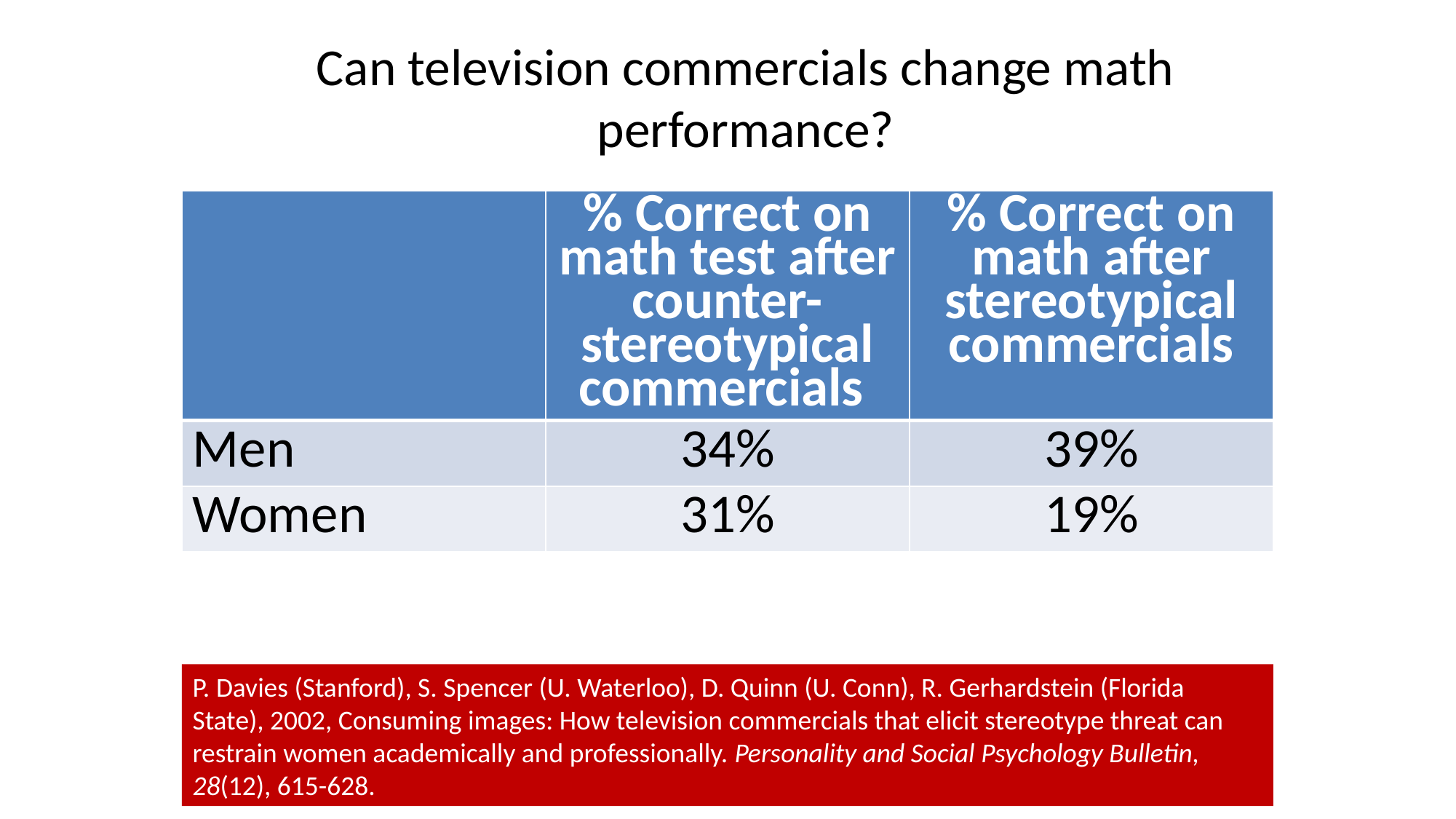

Can television commercials change math performance?
|  | % Correct on math test after counter-stereotypical commercials | % Correct on math after stereotypical commercials |
| --- | --- | --- |
| Men | 34% | 39% |
| Women | 31% | 19% |
P. Davies (Stanford), S. Spencer (U. Waterloo), D. Quinn (U. Conn), R. Gerhardstein (Florida State), 2002, Consuming images: How television commercials that elicit stereotype threat can restrain women academically and professionally. Personality and Social Psychology Bulletin, 28(12), 615-628.